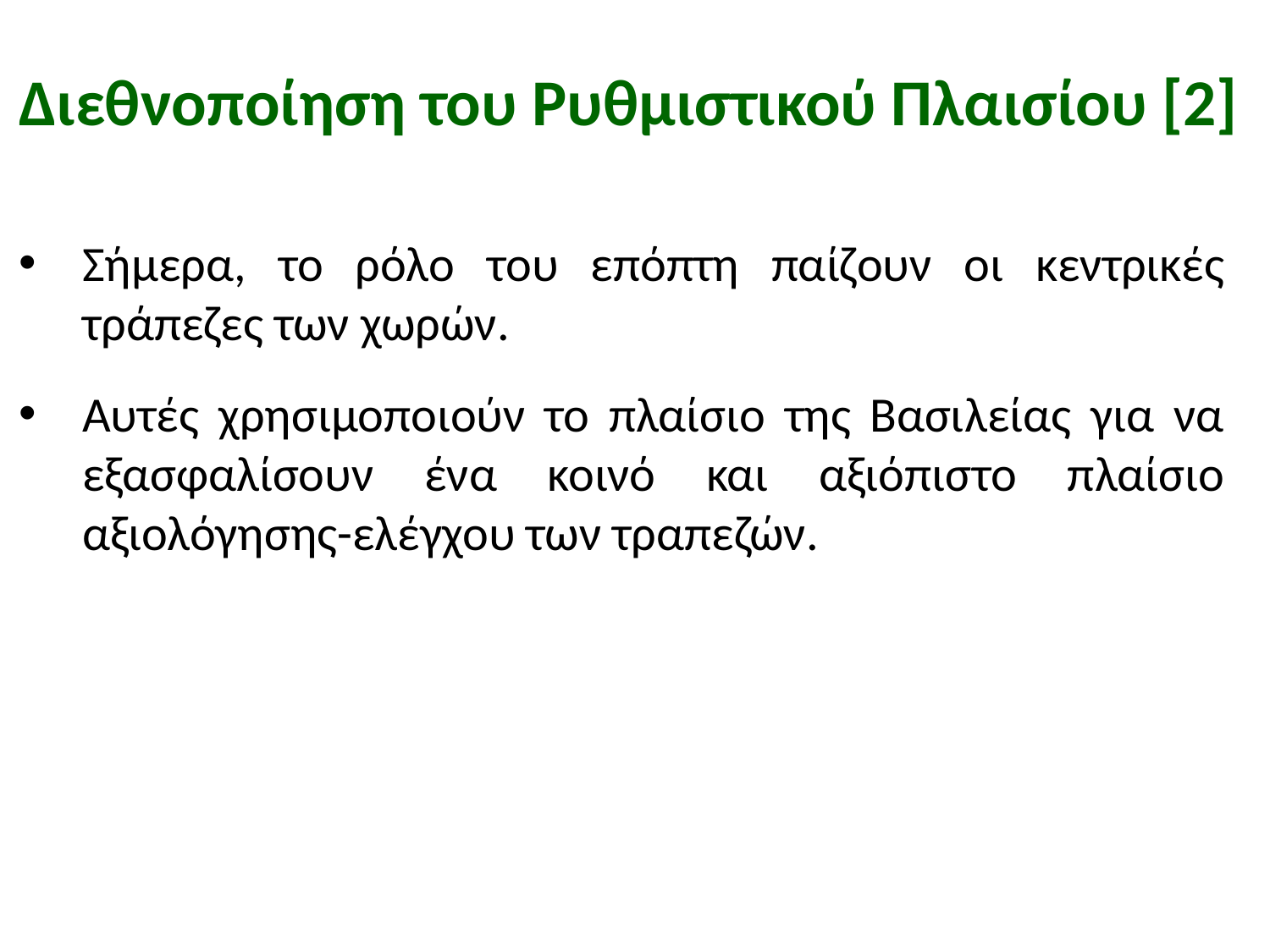

# Διεθνοποίηση του Ρυθμιστικού Πλαισίου [2]
Σήμερα, το ρόλο του επόπτη παίζουν οι κεντρικές τράπεζες των χωρών.
Αυτές χρησιμοποιούν το πλαίσιο της Βασιλείας για να εξασφαλίσουν ένα κοινό και αξιόπιστο πλαίσιο αξιολόγησης-ελέγχου των τραπεζών.